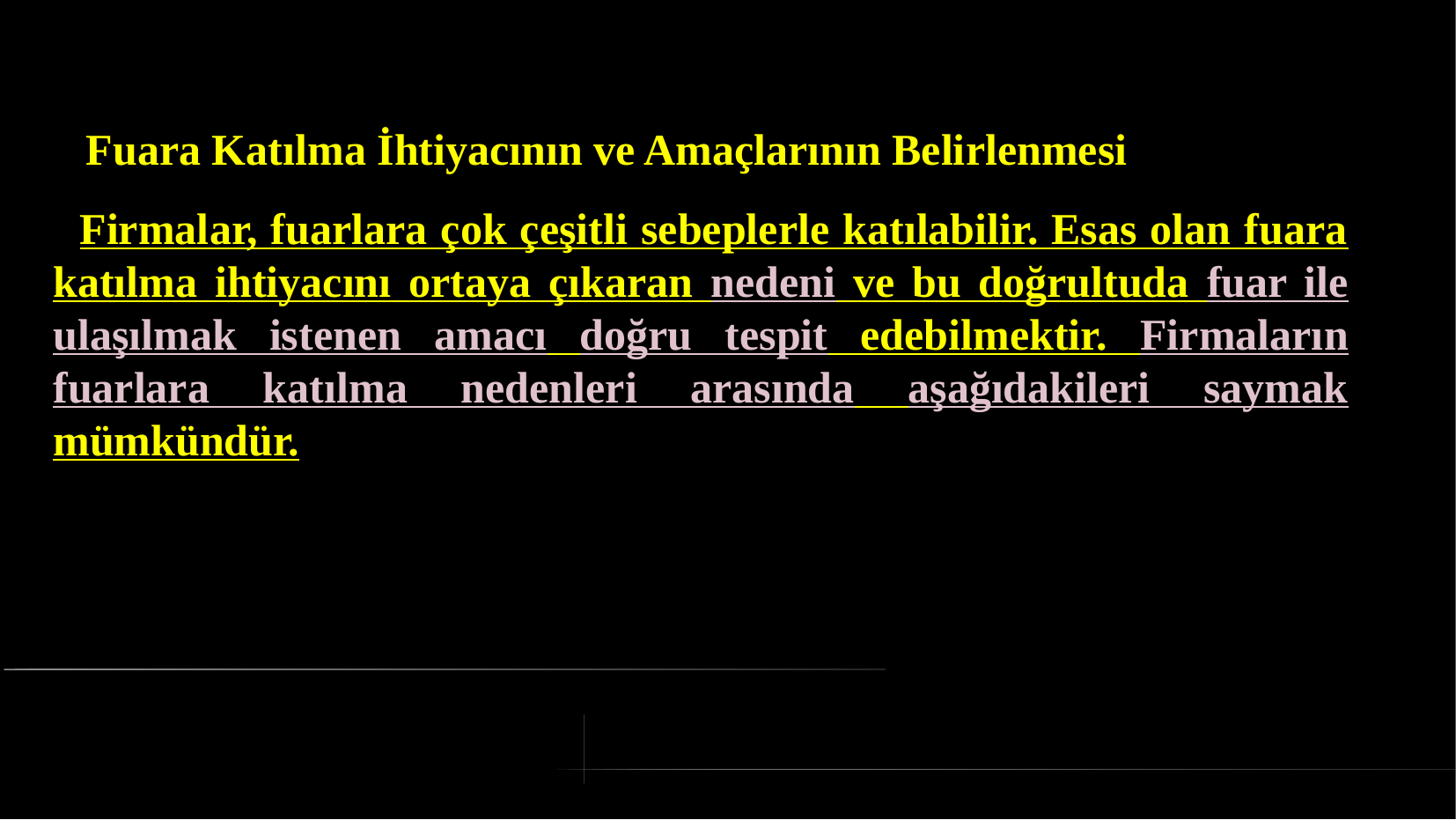

# Fuara Katılma İhtiyacının ve Amaçlarının Belirlenmesi
  Firmalar, fuarlara çok çeşitli sebeplerle katılabilir. Esas olan fuara katılma ihtiyacını ortaya çıkaran nedeni ve bu doğrultuda fuar ile ulaşılmak istenen amacı doğru tespit edebilmektir. Firmaların fuarlara katılma nedenleri arasında aşağıdakileri saymak mümkündür.